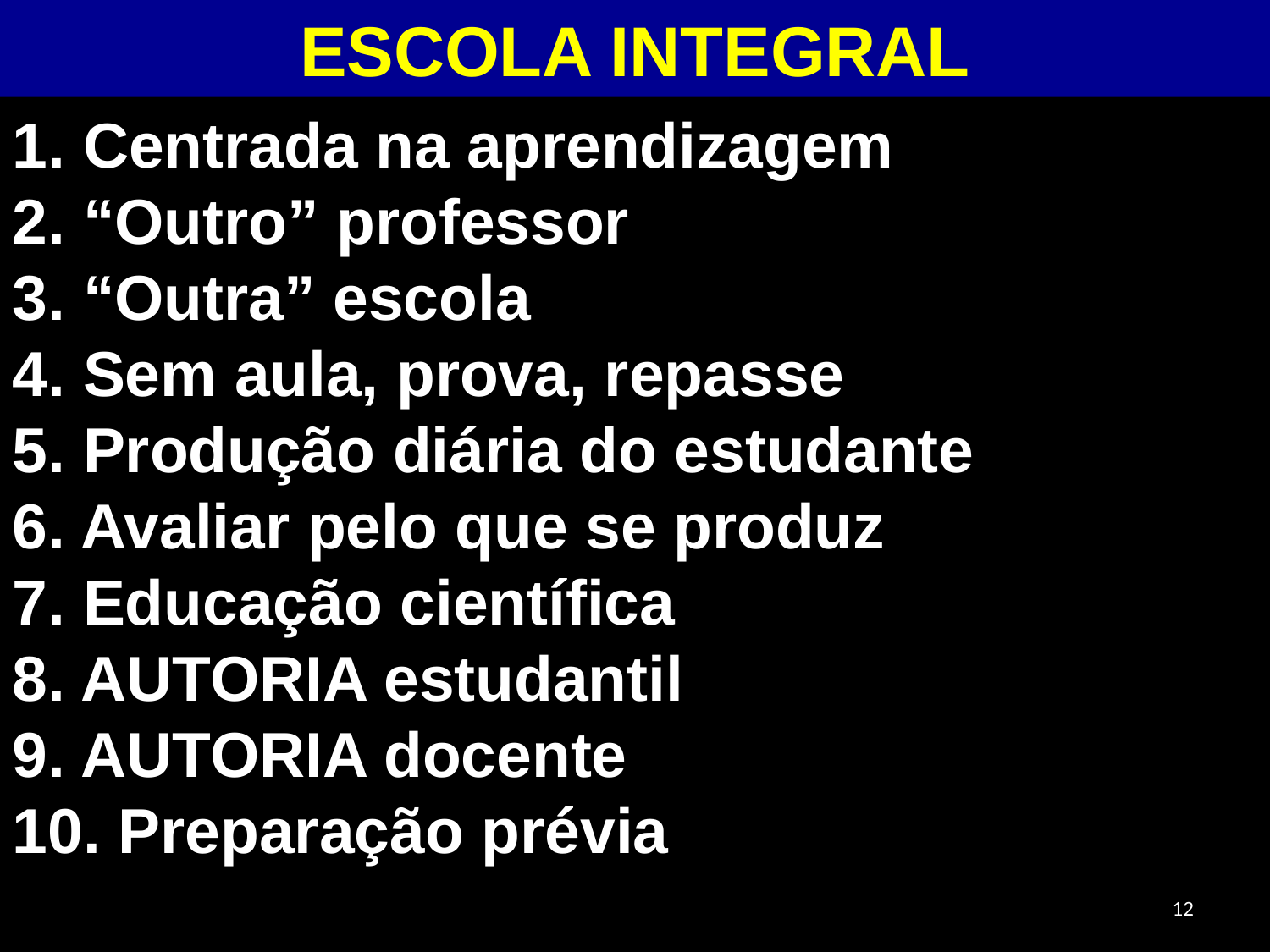

ESCOLA INTEGRAL
1. Centrada na aprendizagem
2. “Outro” professor
3. “Outra” escola
4. Sem aula, prova, repasse
5. Produção diária do estudante
6. Avaliar pelo que se produz
7. Educação científica
8. AUTORIA estudantil
9. AUTORIA docente
10. Preparação prévia
12